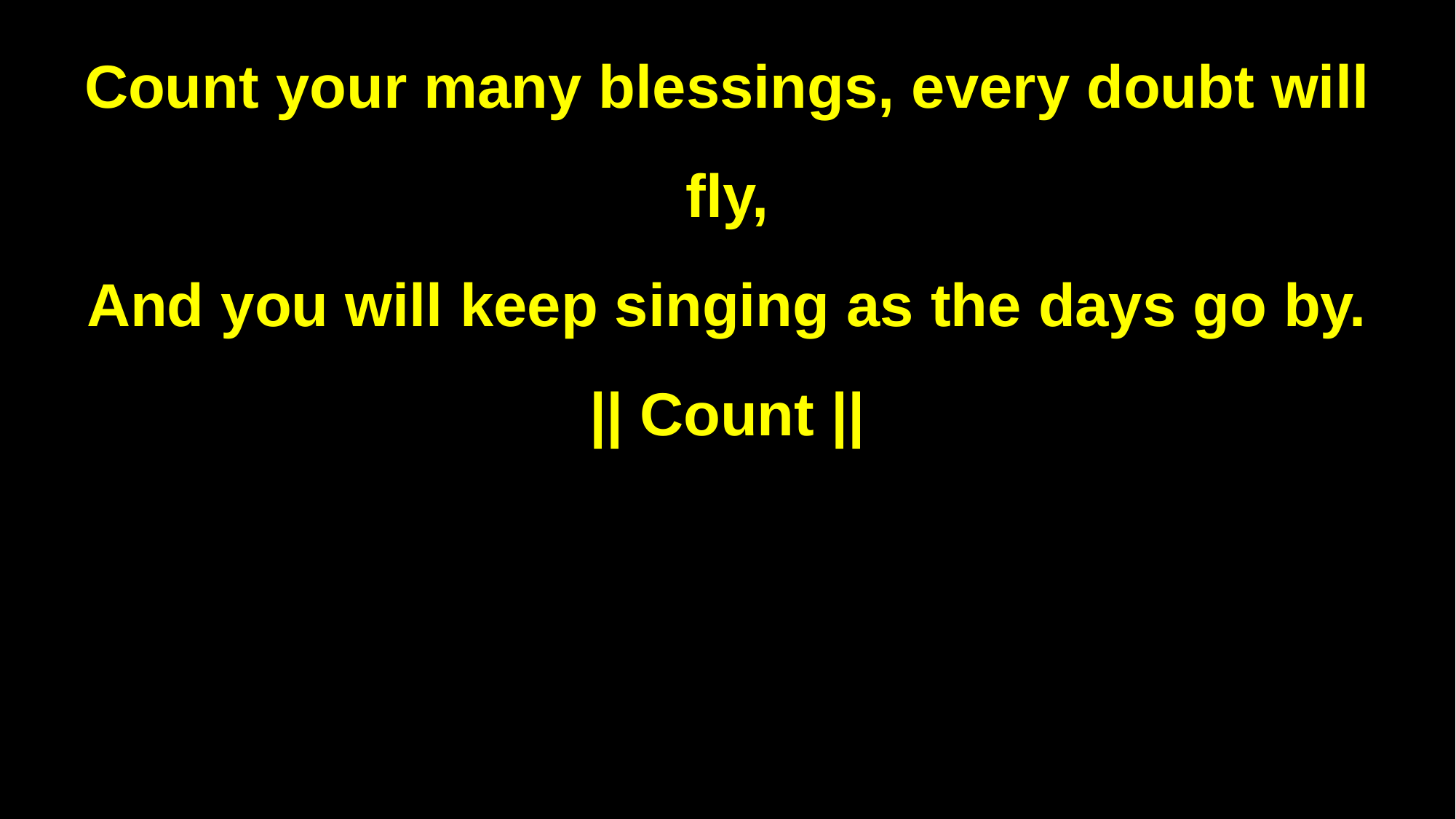

Count your many blessings, every doubt will fly,
And you will keep singing as the days go by. || Count ||